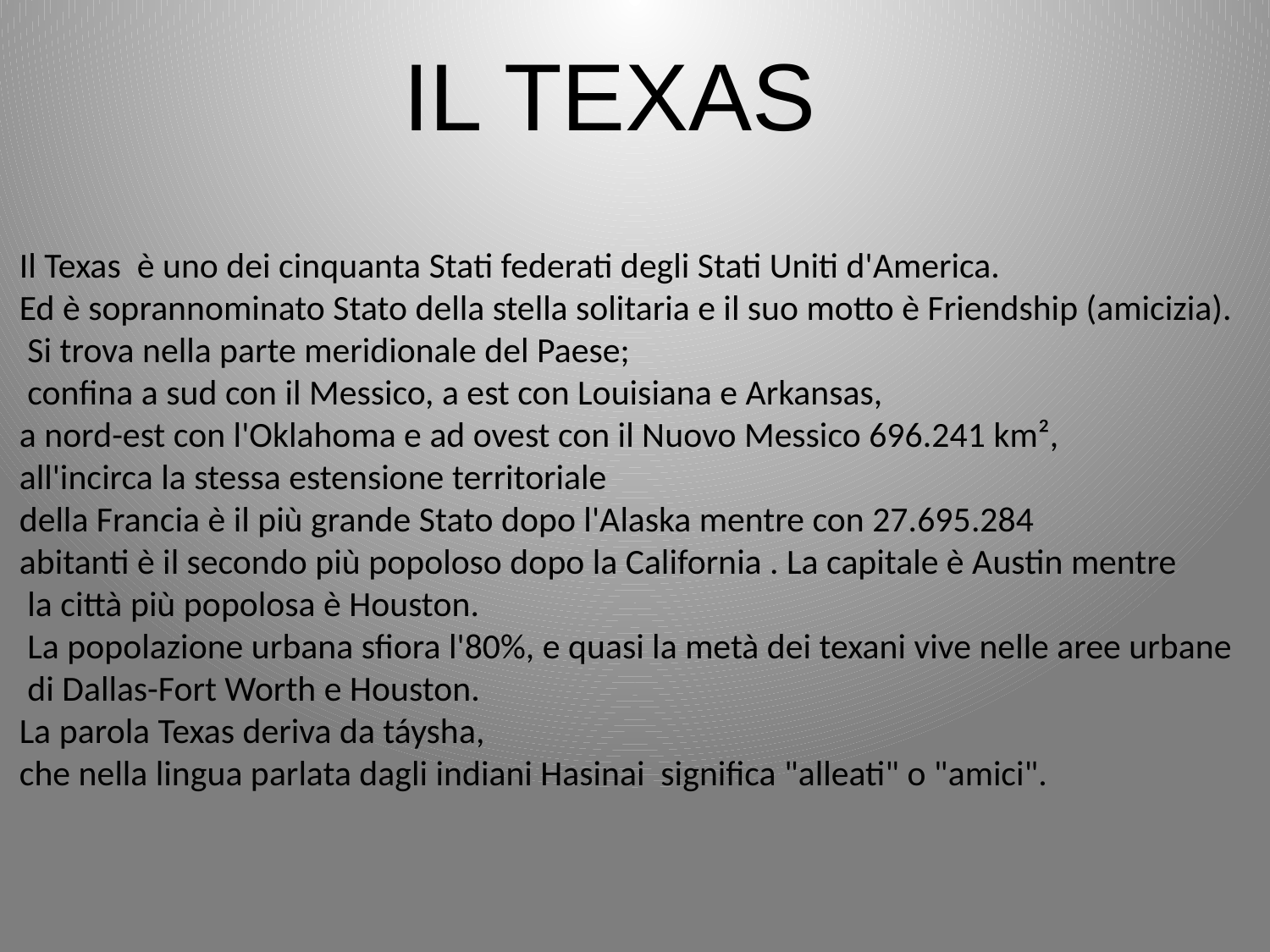

IL TEXAS
Il Texas  è uno dei cinquanta Stati federati degli Stati Uniti d'America.
Ed è soprannominato Stato della stella solitaria e il suo motto è Friendship (amicizia).
 Si trova nella parte meridionale del Paese;
 confina a sud con il Messico, a est con Louisiana e Arkansas,
a nord-est con l'Oklahoma e ad ovest con il Nuovo Messico 696.241 km²,
all'incirca la stessa estensione territoriale
della Francia è il più grande Stato dopo l'Alaska mentre con 27.695.284
abitanti è il secondo più popoloso dopo la California . La capitale è Austin mentre
 la città più popolosa è Houston.
 La popolazione urbana sfiora l'80%, e quasi la metà dei texani vive nelle aree urbane
 di Dallas-Fort Worth e Houston.
La parola Texas deriva da táysha,
che nella lingua parlata dagli indiani Hasinai  significa "alleati" o "amici".